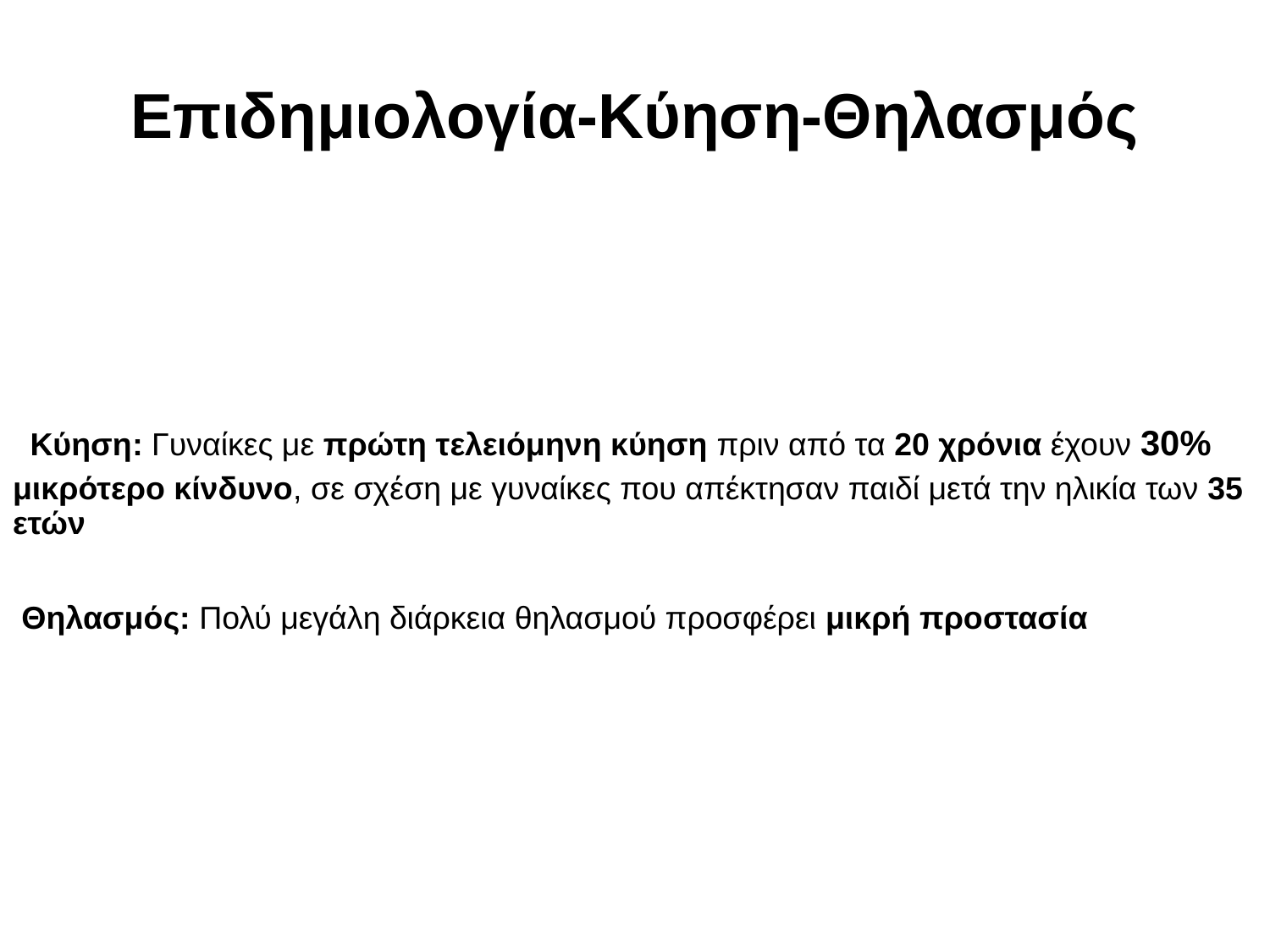

# Επιδημιολογία-Κύηση-Θηλασμός

 Κύηση: Γυναίκες με πρώτη τελειόμηνη κύηση πριν από τα 20 χρόνια έχουν 30% μικρότερο κίνδυνο, σε σχέση με γυναίκες που απέκτησαν παιδί μετά την ηλικία των 35 ετών

 Θηλασμός: Πολύ μεγάλη διάρκεια θηλασμού προσφέρει μικρή προστασία